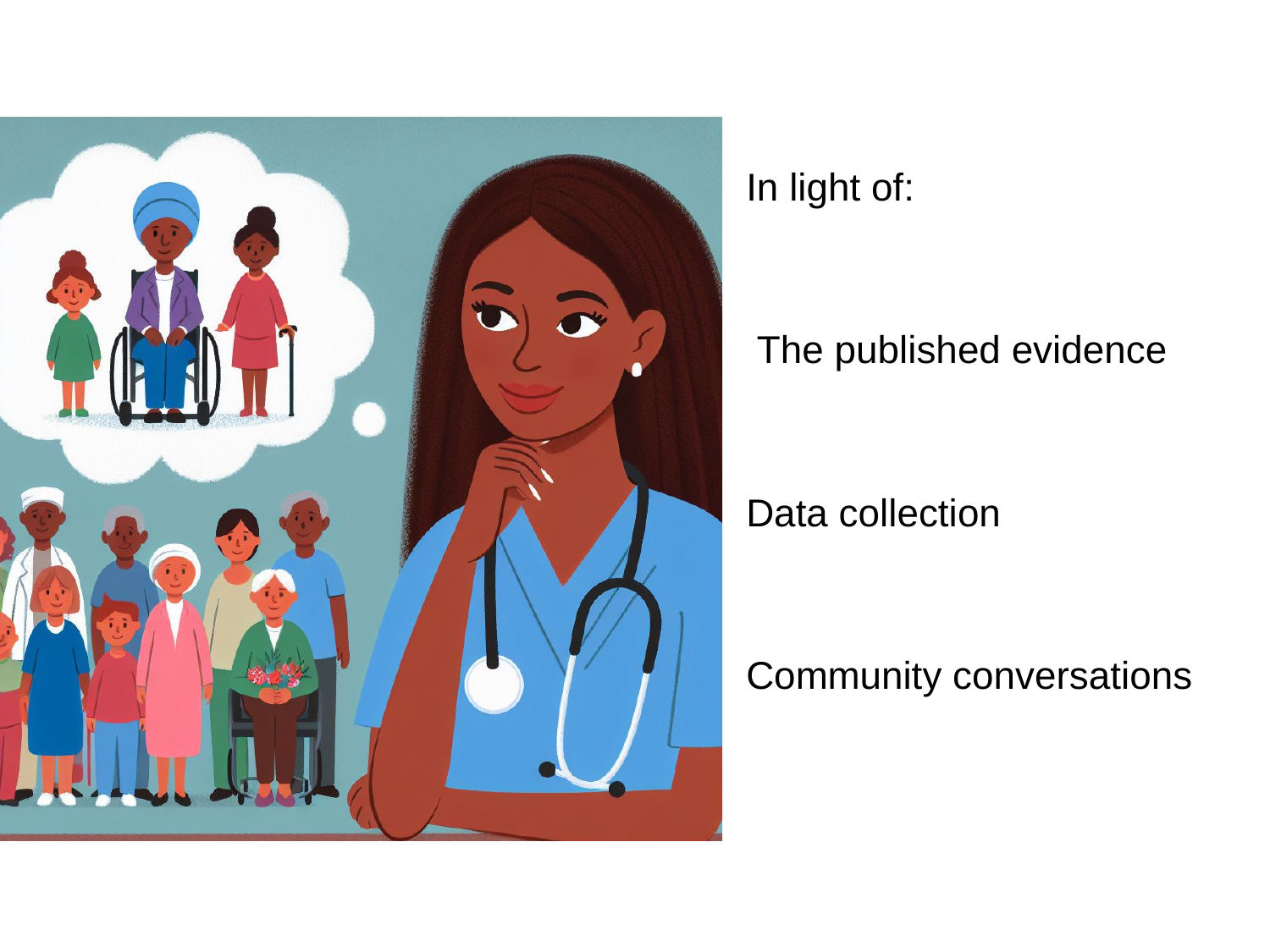

In light of:

 The published evidence

Data collection

Community conversations